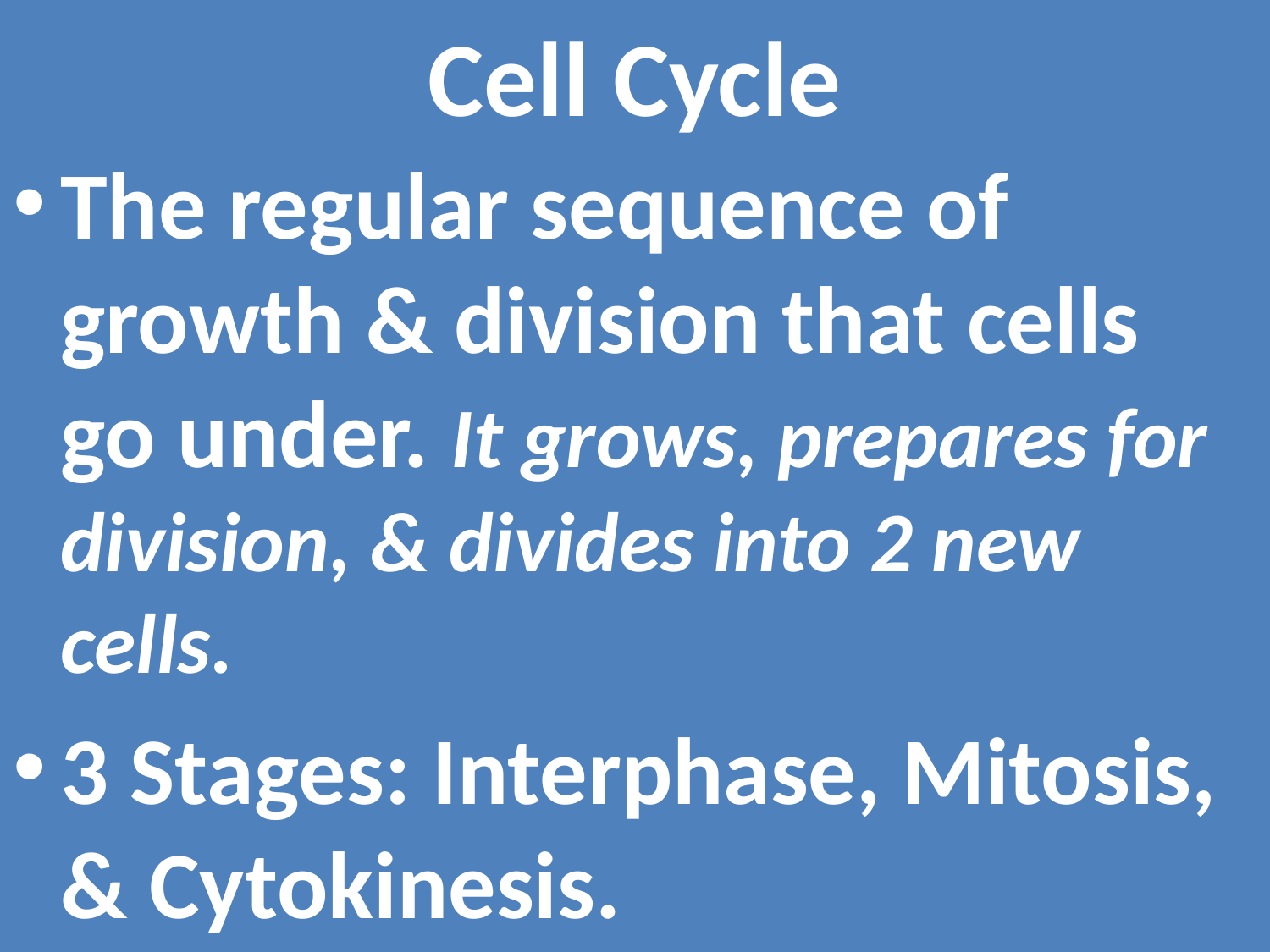

# Cell Cycle
The regular sequence of growth & division that cells go under. It grows, prepares for division, & divides into 2 new cells.
3 Stages: Interphase, Mitosis, & Cytokinesis.